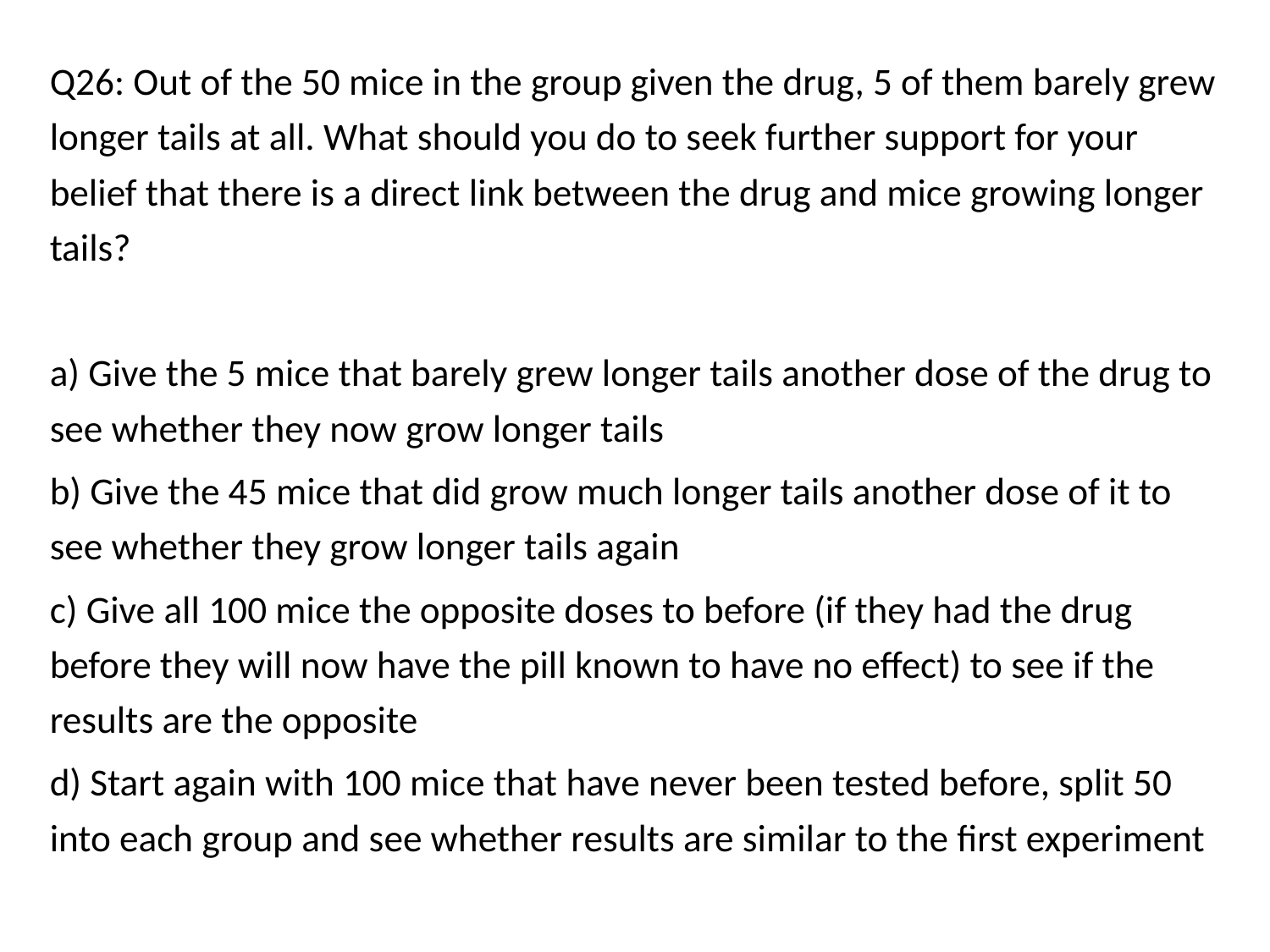

Q26: Out of the 50 mice in the group given the drug, 5 of them barely grew longer tails at all. What should you do to seek further support for your belief that there is a direct link between the drug and mice growing longer tails?

a) Give the 5 mice that barely grew longer tails another dose of the drug to see whether they now grow longer tails
b) Give the 45 mice that did grow much longer tails another dose of it to see whether they grow longer tails again
c) Give all 100 mice the opposite doses to before (if they had the drug before they will now have the pill known to have no effect) to see if the results are the opposite
d) Start again with 100 mice that have never been tested before, split 50 into each group and see whether results are similar to the first experiment